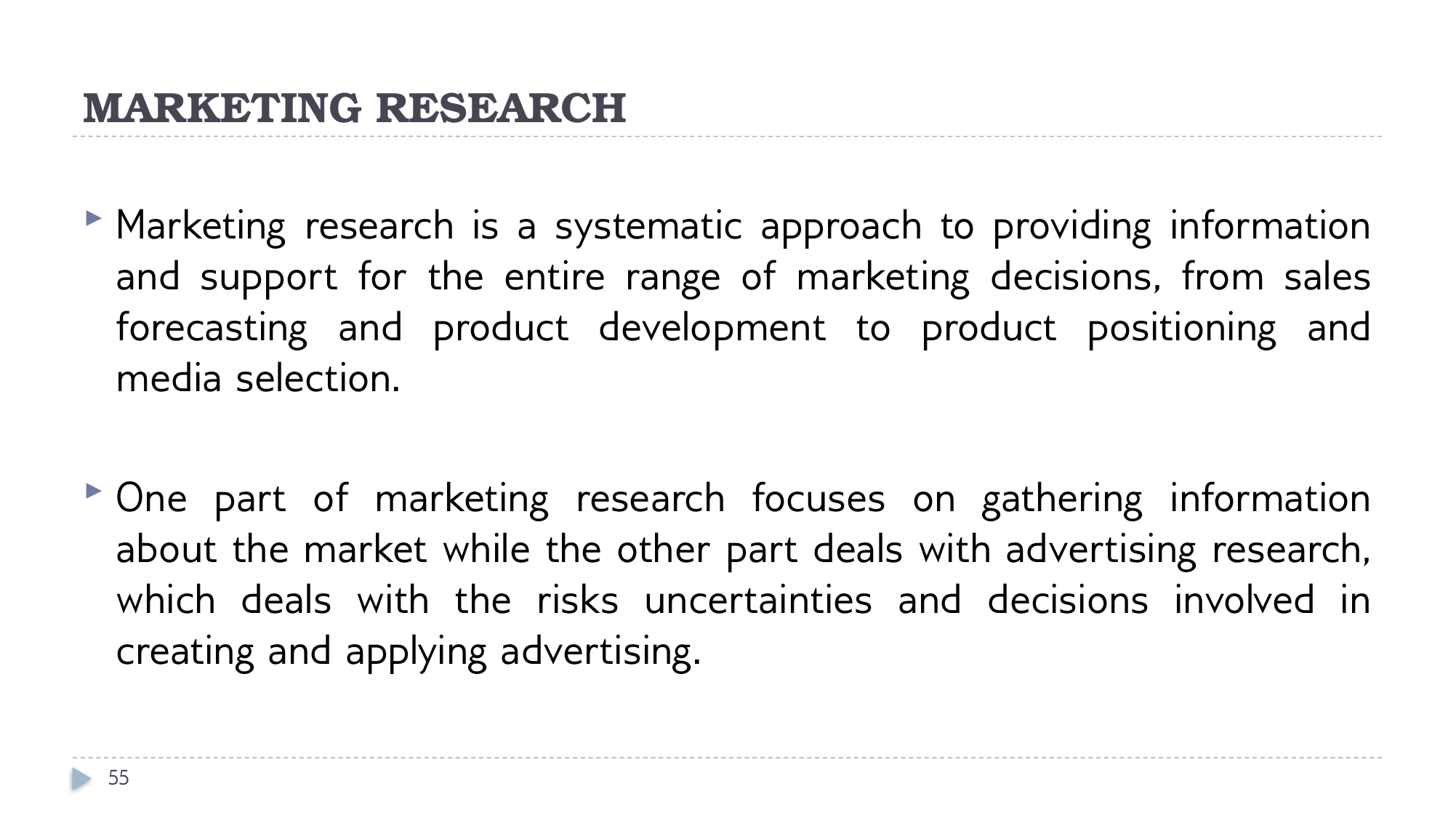

# MARKETING RESEARCH
Marketing research is a systematic approach to providing information and support for the entire range of marketing decisions, from sales forecasting and product development to product positioning and media selection.

One part of marketing research focuses on gathering information about the market while the other part deals with advertising research, which deals with the risks uncertainties and decisions involved in creating and applying advertising.

55